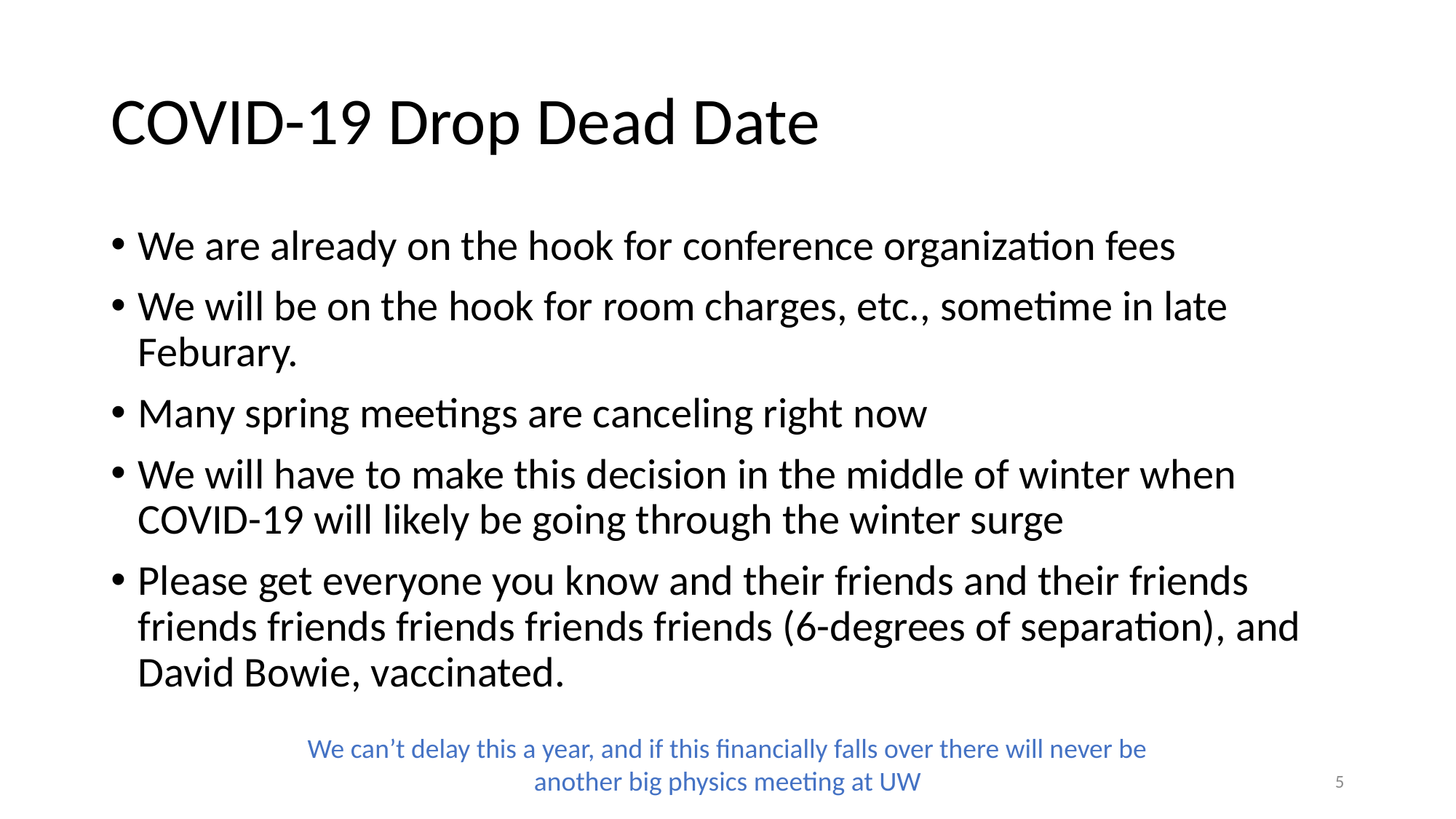

# COVID-19 Drop Dead Date
We are already on the hook for conference organization fees
We will be on the hook for room charges, etc., sometime in late Feburary.
Many spring meetings are canceling right now
We will have to make this decision in the middle of winter when COVID-19 will likely be going through the winter surge
Please get everyone you know and their friends and their friends friends friends friends friends friends (6-degrees of separation), and David Bowie, vaccinated.
We can’t delay this a year, and if this financially falls over there will never be another big physics meeting at UW
5